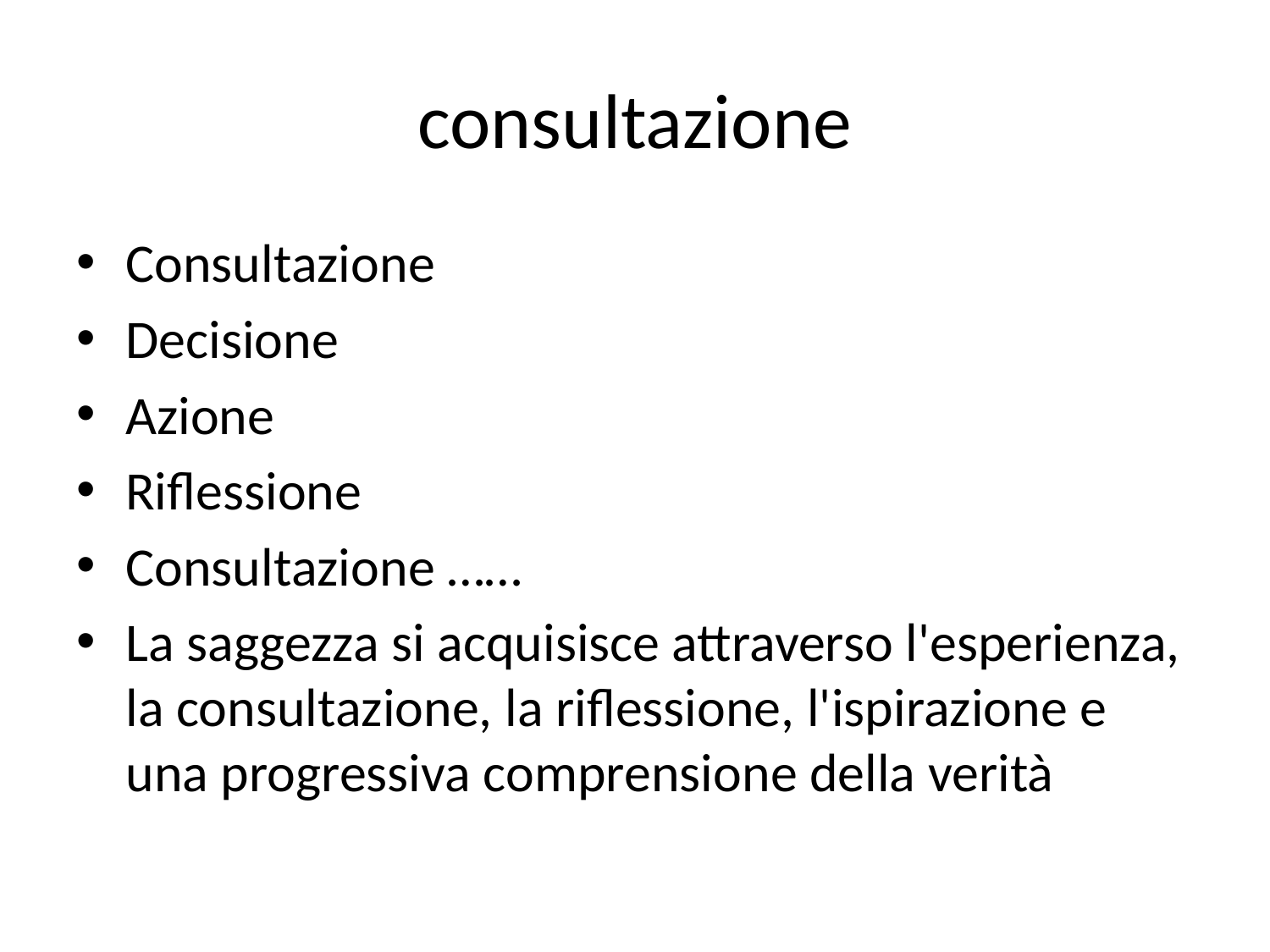

# consultazione
Consultazione
Decisione
Azione
Riflessione
Consultazione ……
La saggezza si acquisisce attraverso l'esperienza, la consultazione, la riflessione, l'ispirazione e una progressiva comprensione della verità